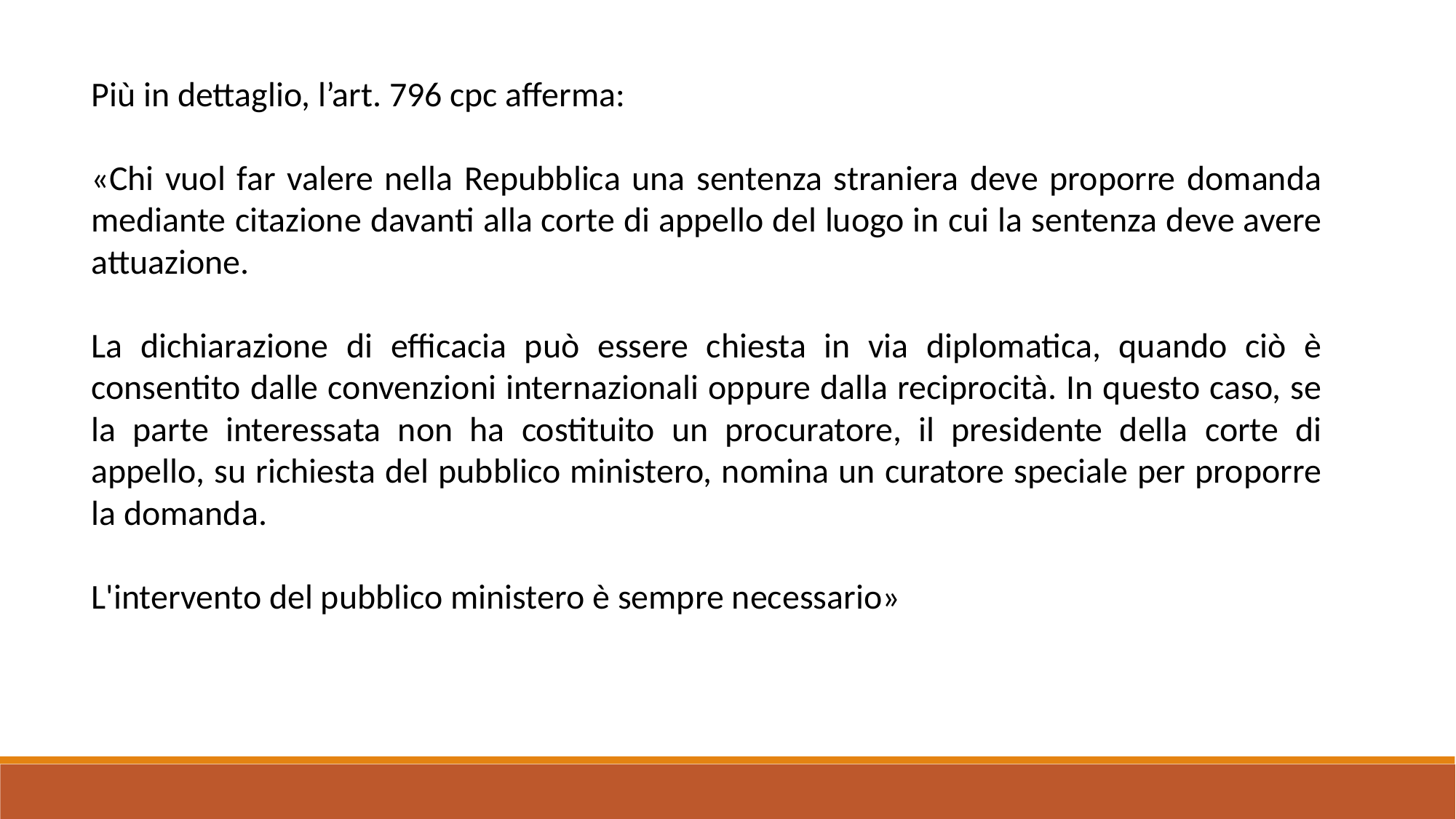

Più in dettaglio, l’art. 796 cpc afferma:

«Chi vuol far valere nella Repubblica una sentenza straniera deve proporre domanda mediante citazione davanti alla corte di appello del luogo in cui la sentenza deve avere attuazione.

La dichiarazione di efficacia può essere chiesta in via diplomatica, quando ciò è consentito dalle convenzioni internazionali oppure dalla reciprocità. In questo caso, se la parte interessata non ha costituito un procuratore, il presidente della corte di appello, su richiesta del pubblico ministero, nomina un curatore speciale per proporre la domanda.

L'intervento del pubblico ministero è sempre necessario»